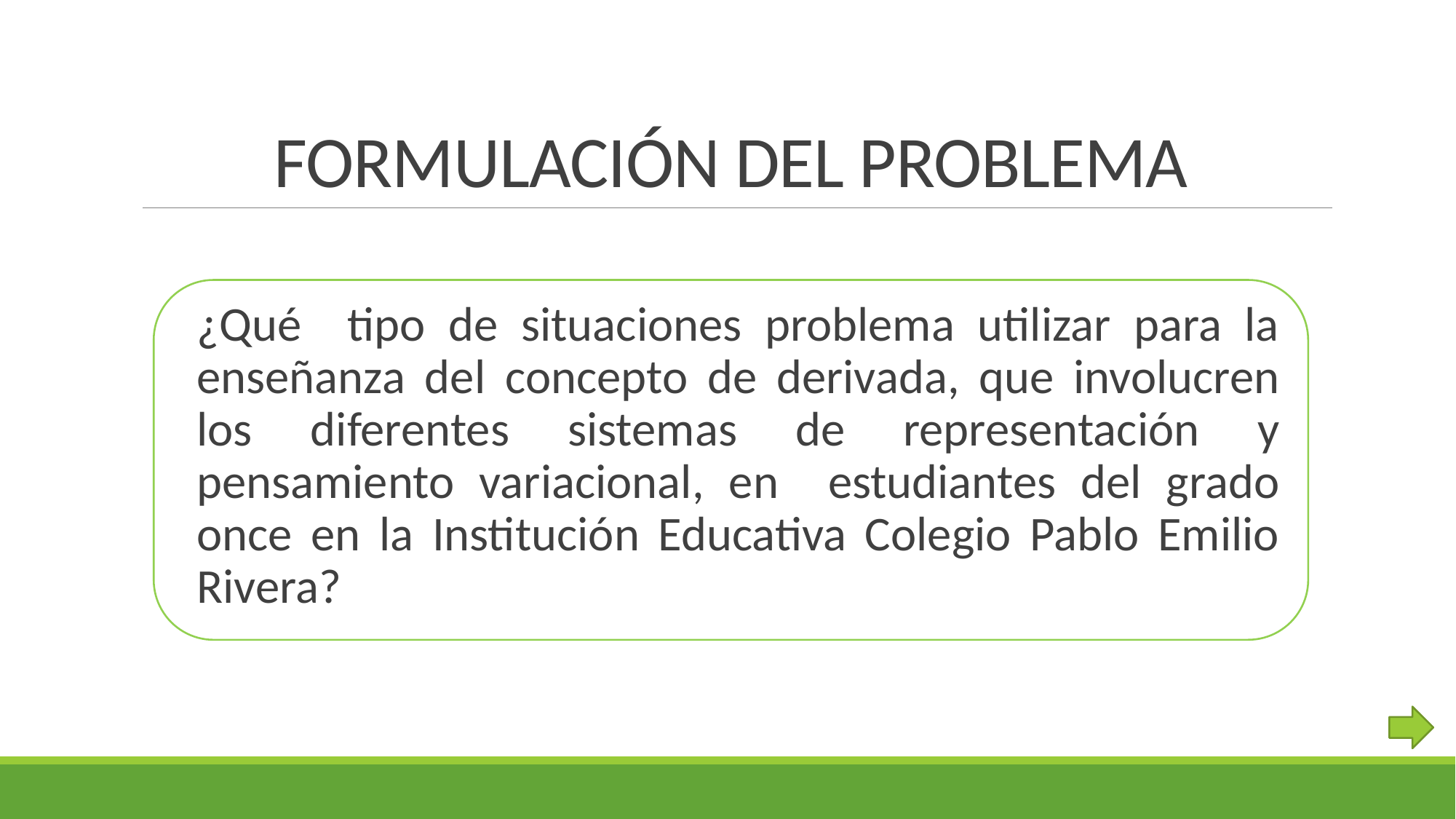

# FORMULACIÓN DEL PROBLEMA

¿Qué  tipo de situaciones problema utilizar para la enseñanza del concepto de derivada, que involucren los diferentes sistemas de representación y pensamiento variacional, en  estudiantes del grado once en la Institución Educativa Colegio Pablo Emilio Rivera?